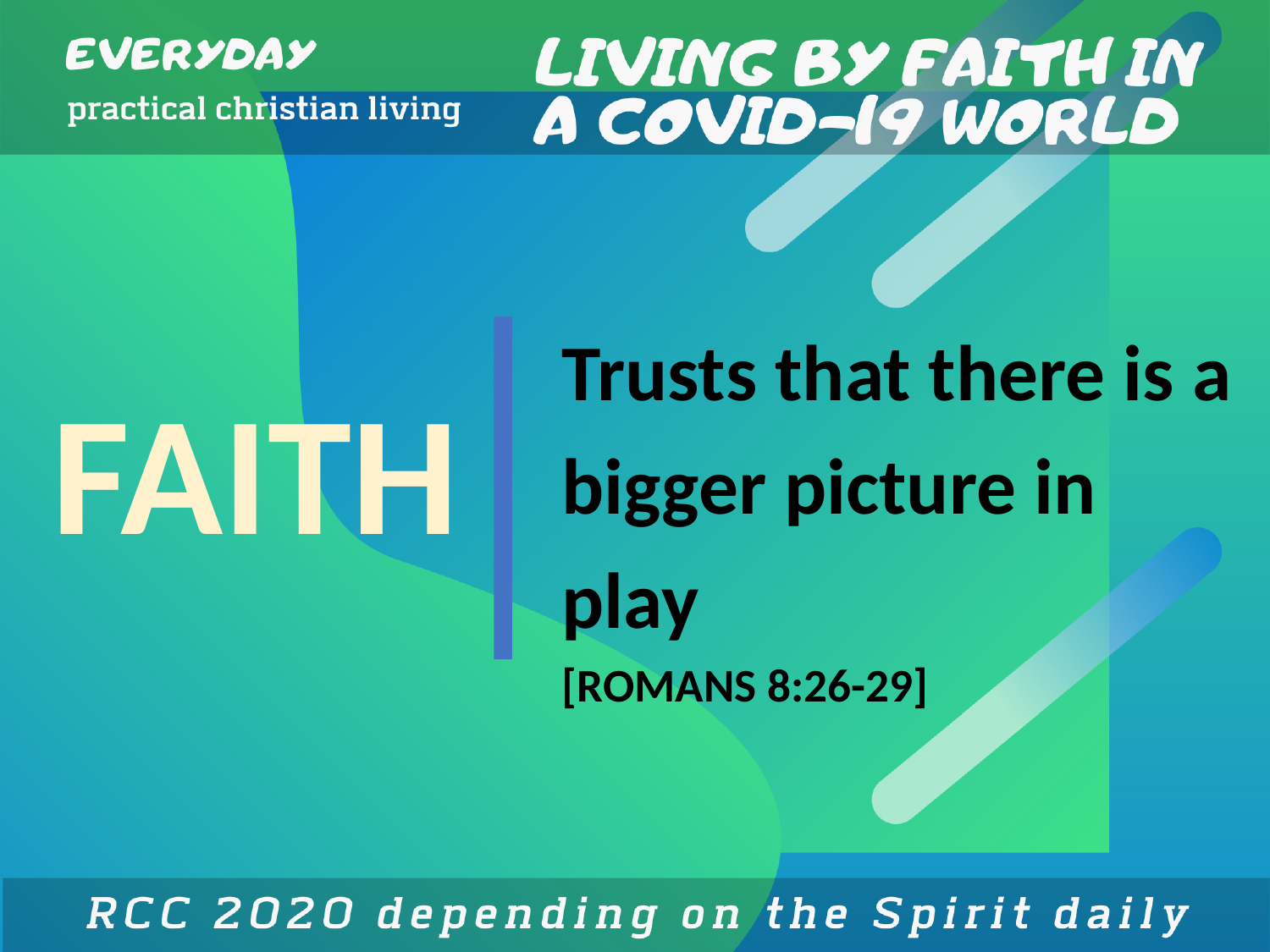

# FAITH
Trusts that there is a bigger picture in play
[ROMANS 8:26-29]